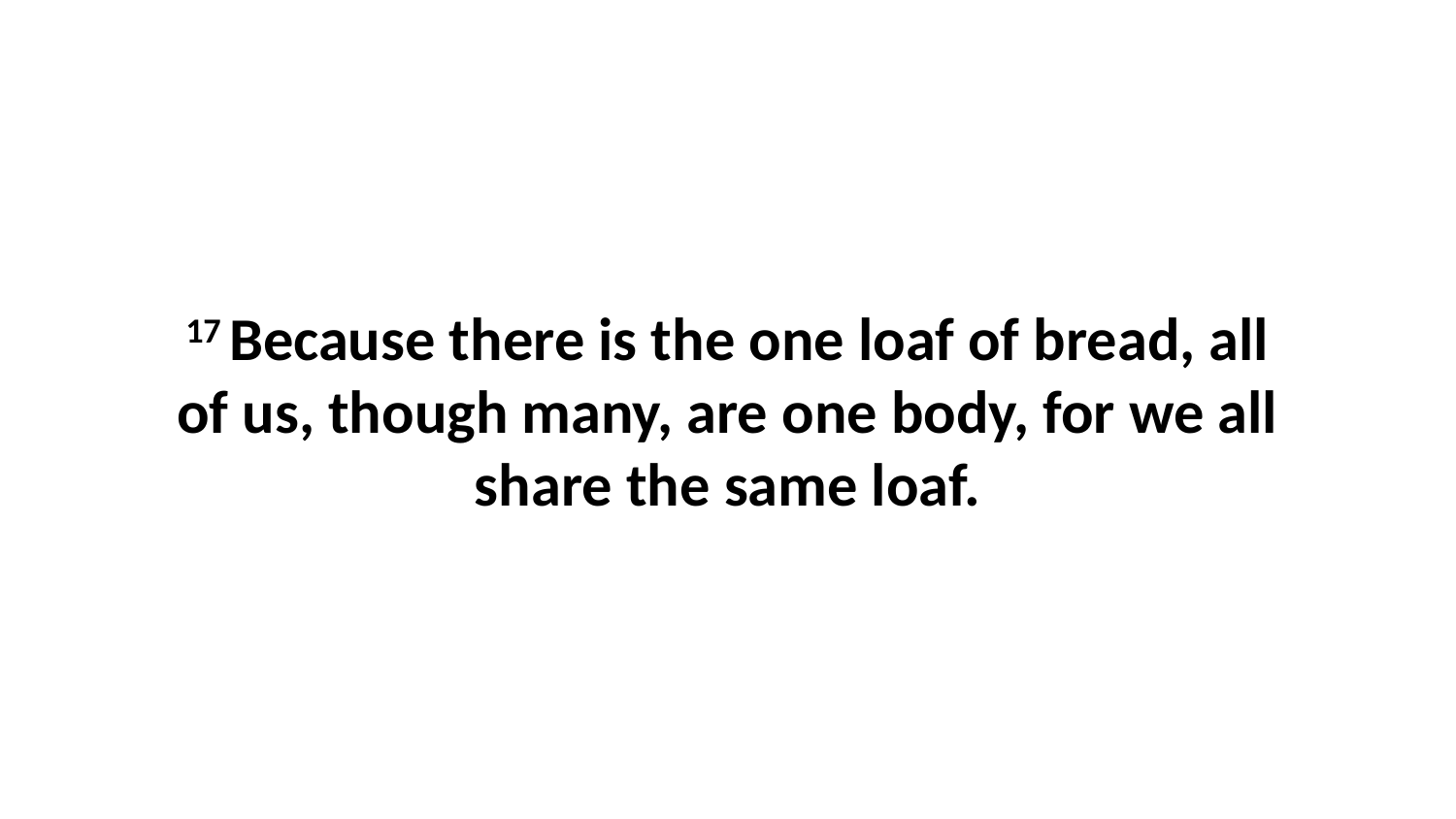

17 Because there is the one loaf of bread, all of us, though many, are one body, for we all share the same loaf.